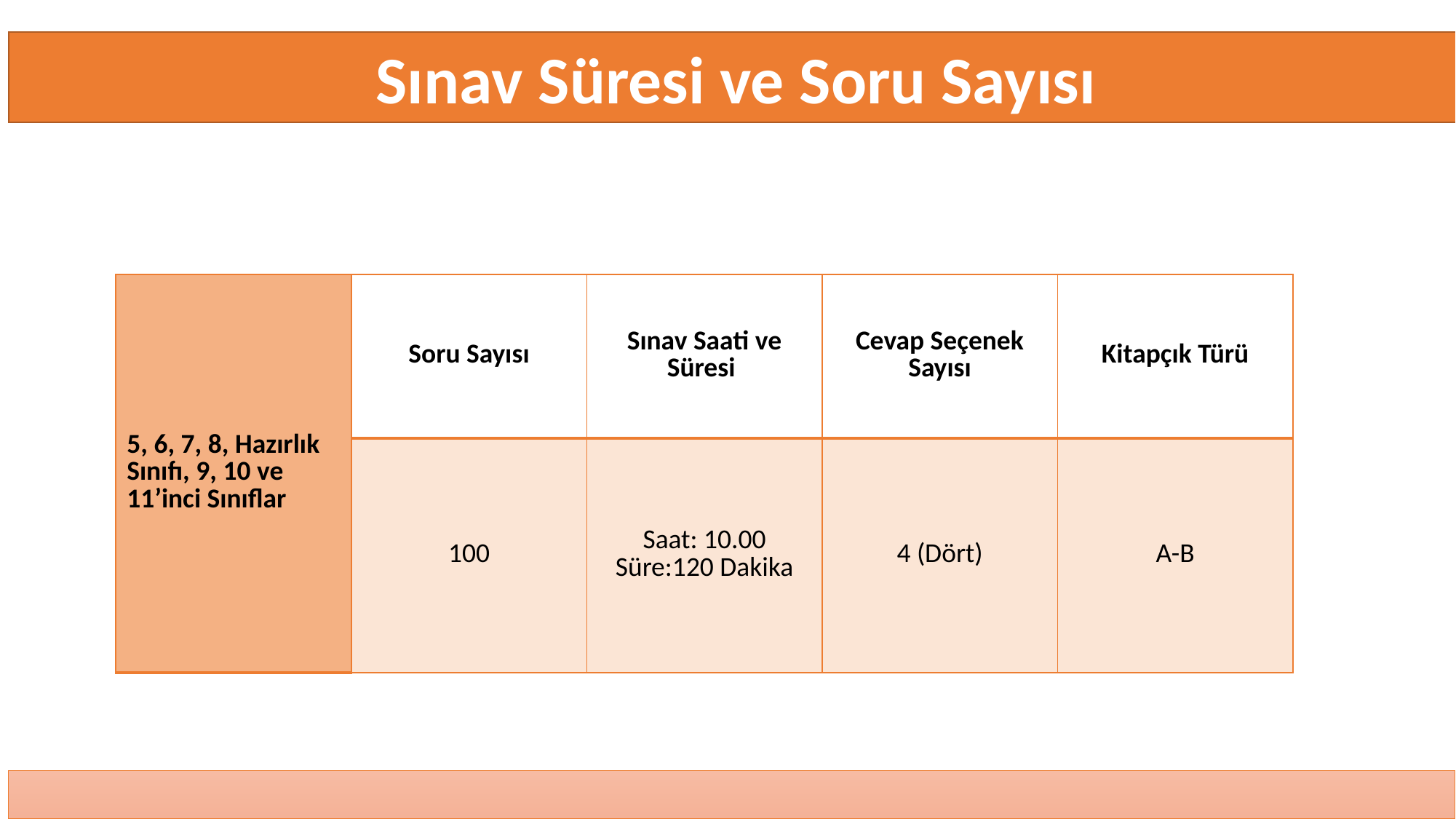

Sınav Süresi ve Soru Sayısı
| 5, 6, 7, 8, Hazırlık Sınıfı, 9, 10 ve 11’inci Sınıflar | Soru Sayısı | Sınav Saati ve Süresi | Cevap Seçenek Sayısı | Kitapçık Türü |
| --- | --- | --- | --- | --- |
|  | 100 | Saat: 10.00 Süre:120 Dakika | 4 (Dört) | A-B |